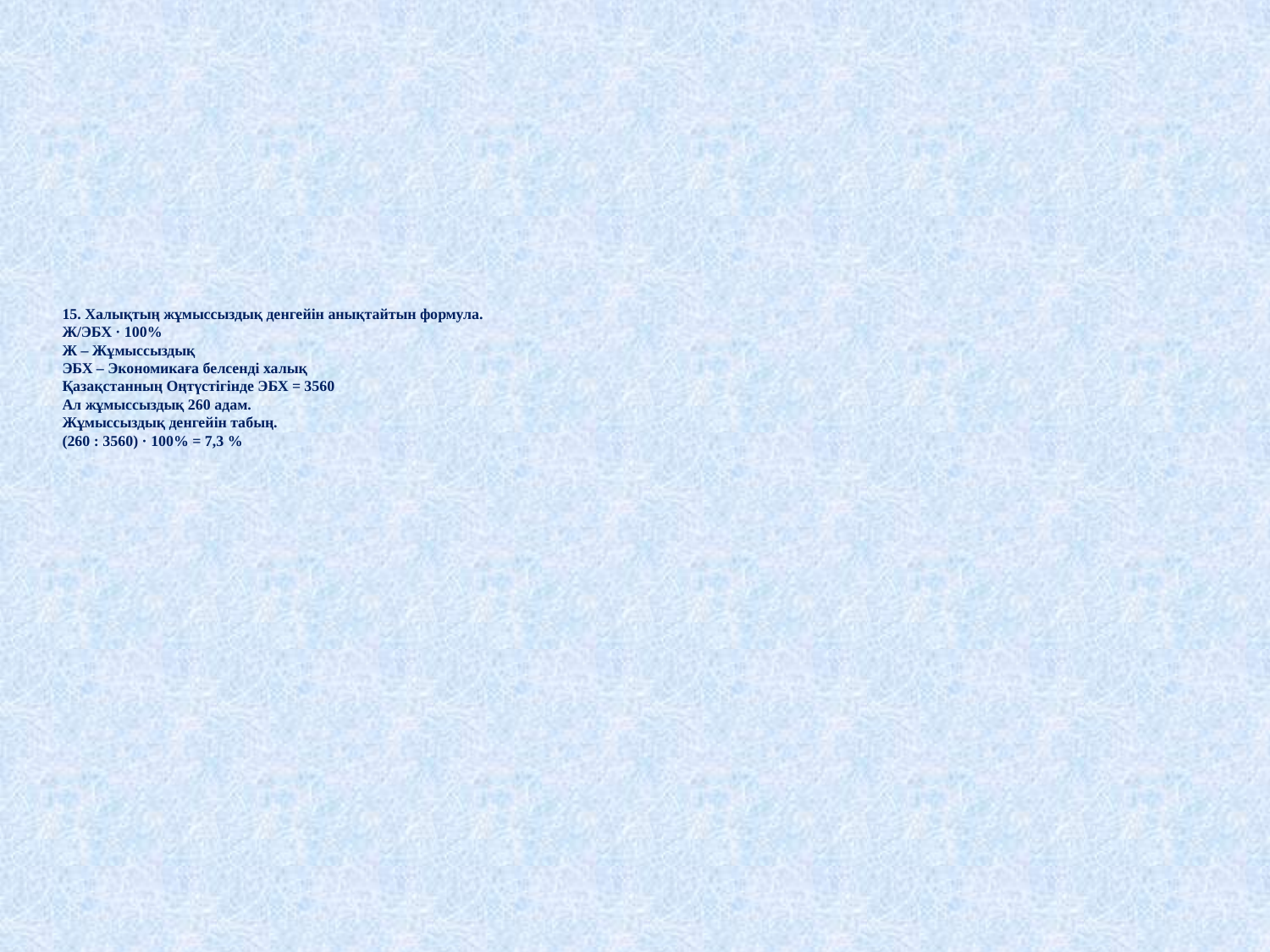

# 15. Халықтың жұмыссыздық денгейін анықтайтын формула. Ж/ЭБХ · 100% Ж – Жұмыссыздық ЭБХ – Экономикаға белсенді халық Қазақстанның Оңтүстігінде ЭБХ = 3560 Ал жұмыссыздық 260 адам. Жұмыссыздық денгейін табың. (260 : 3560) · 100% = 7,3 %